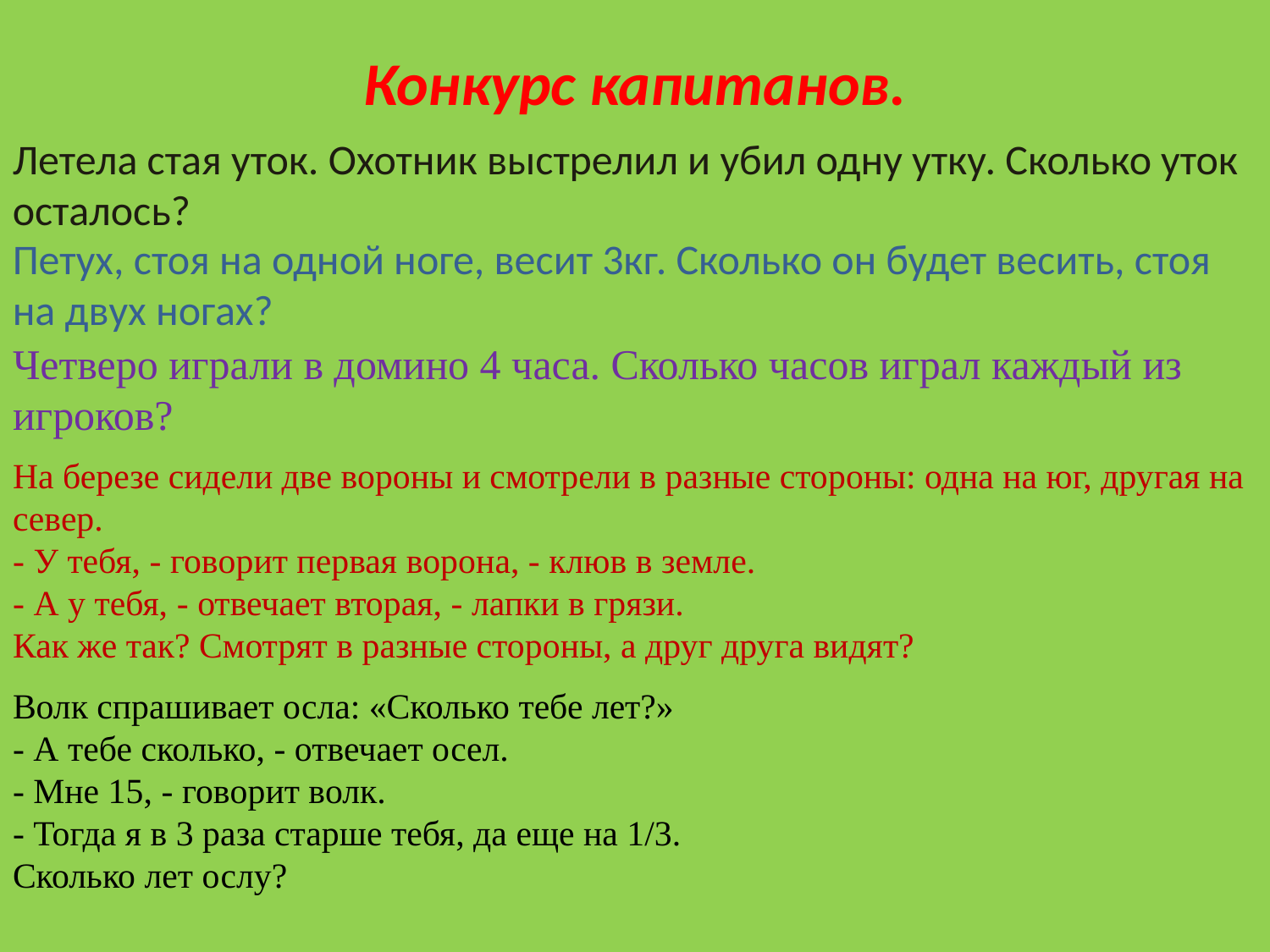

# Конкурс капитанов.
Летела стая уток. Охотник выстрелил и убил одну утку. Сколько уток осталось?
Петух, стоя на одной ноге, весит 3кг. Сколько он будет весить, стоя на двух ногах?
Четверо играли в домино 4 часа. Сколько часов играл каждый из игроков?
На березе сидели две вороны и смотрели в разные стороны: одна на юг, другая на север.
- У тебя, - говорит первая ворона, - клюв в земле.
- А у тебя, - отвечает вторая, - лапки в грязи.
Как же так? Смотрят в разные стороны, а друг друга видят?
Волк спрашивает осла: «Сколько тебе лет?»
- А тебе сколько, - отвечает осел.
- Мне 15, - говорит волк.
- Тогда я в 3 раза старше тебя, да еще на 1/3.
Сколько лет ослу?